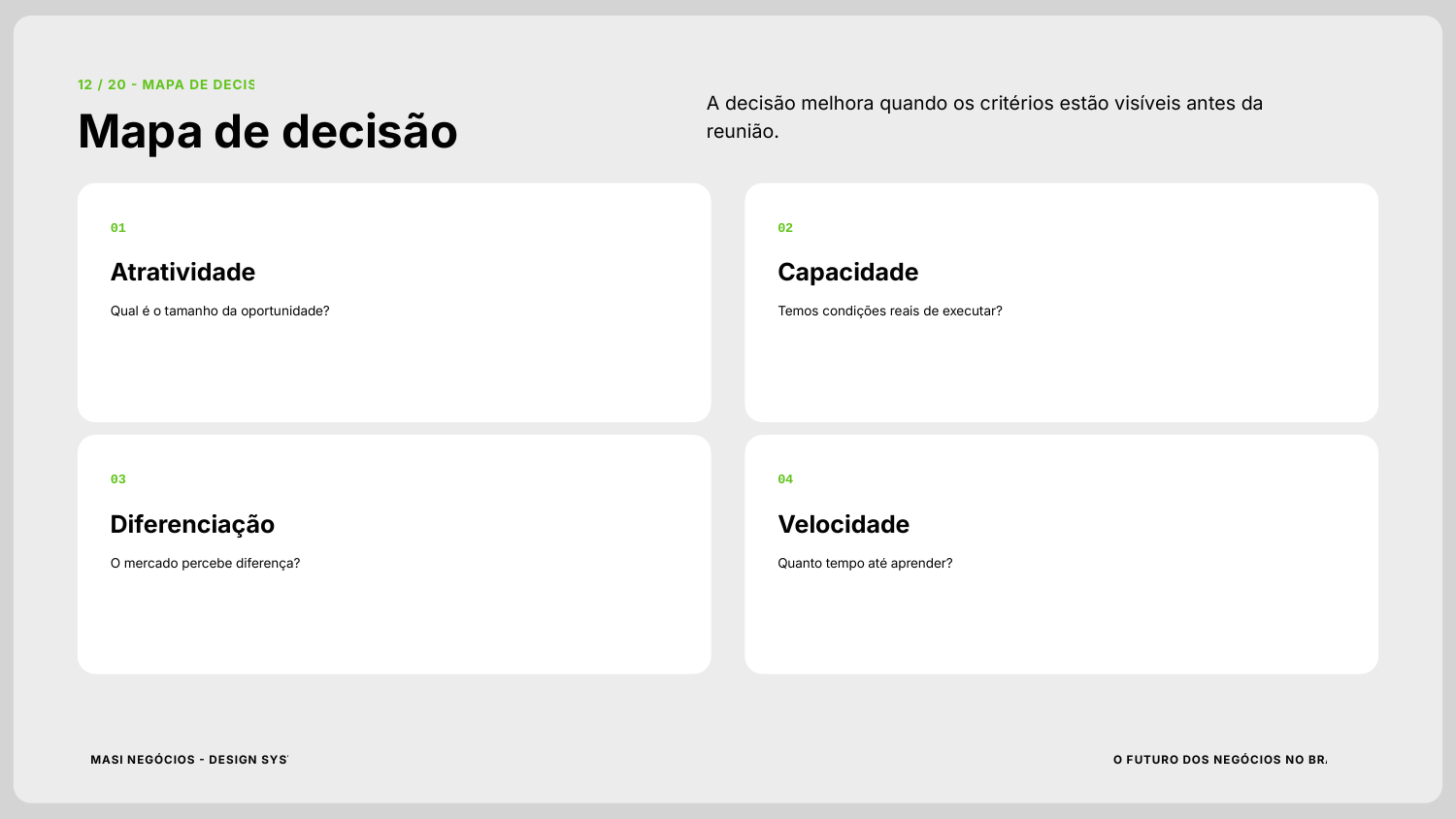

12 / 20 - MAPA DE DECISÃO

A decisão melhora quando os critérios estão visíveis antes da reunião.
Mapa de decisão

01
02

Atratividade

Capacidade

Qual é o tamanho da oportunidade?

Temos condições reais de executar?

03
04

Diferenciação

Velocidade

O mercado percebe diferença?

Quanto tempo até aprender?

MASI NEGÓCIOS - DESIGN SYSTEM

O FUTURO DOS NEGÓCIOS NO BRASIL